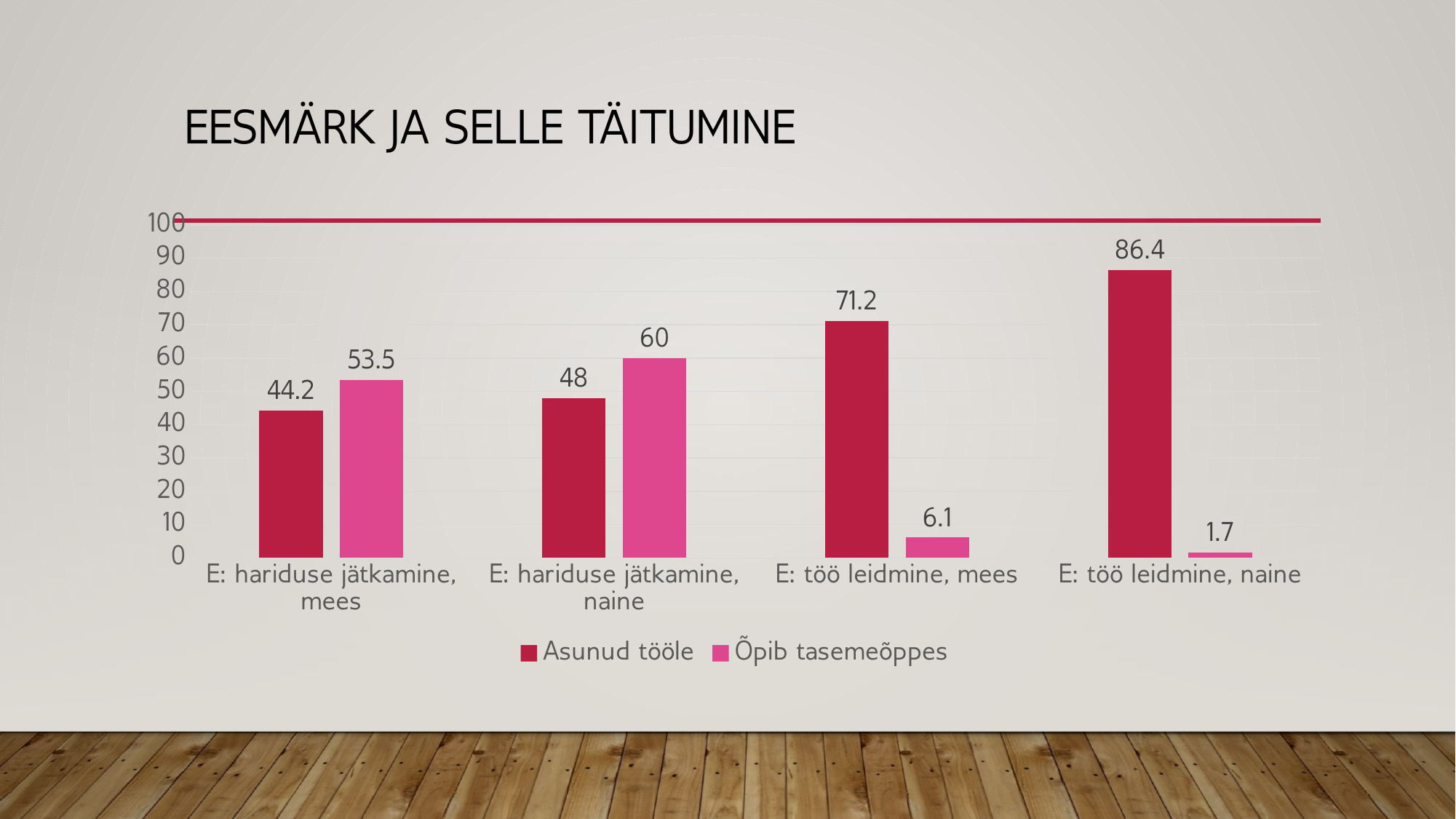

# Eesmärk ja selle täitumine

### Chart

| Category | Asunud tööle | Õpib tasemeõppes |
|---|---|---|
| E: hariduse jätkamine, mees | 44.2 | 53.5 |
| E: hariduse jätkamine, naine | 48.0 | 60.0 |
| E: töö leidmine, mees | 71.2 | 6.1 |
| E: töö leidmine, naine | 86.4 | 1.7 |